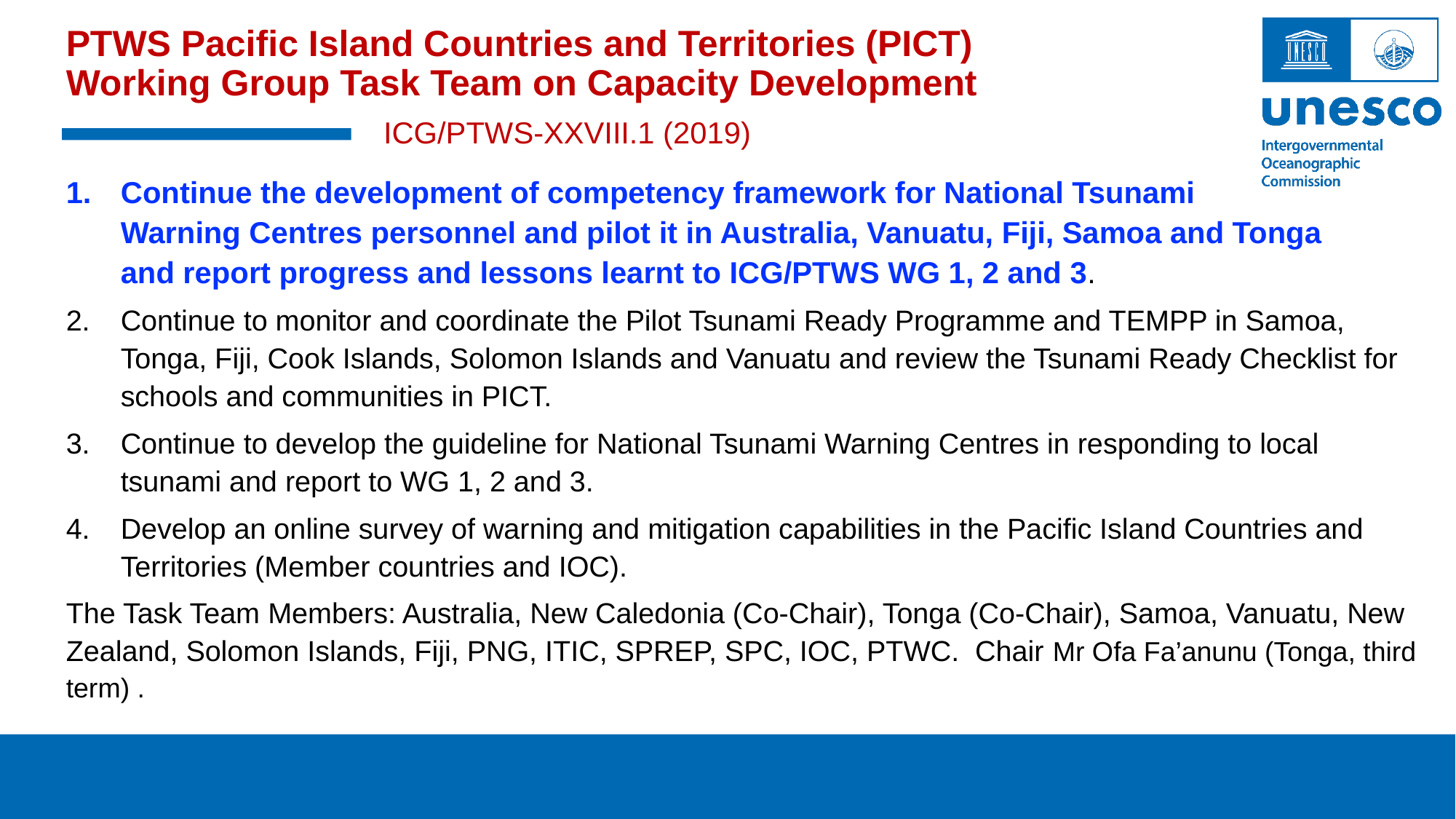

# PTWS Pacific Island Countries and Territories (PICT)                       Working Group Task Team on Capacity Development
ICG/PTWS-XXVIII.1 (2019)
Continue the development of competency framework for National Tsunami                    Warning Centres personnel and pilot it in Australia, Vanuatu, Fiji, Samoa and Tonga            and report progress and lessons learnt to ICG/PTWS WG 1, 2 and 3.
Continue to monitor and coordinate the Pilot Tsunami Ready Programme and TEMPP in Samoa, Tonga, Fiji, Cook Islands, Solomon Islands and Vanuatu and review the Tsunami Ready Checklist for schools and communities in PICT.
Continue to develop the guideline for National Tsunami Warning Centres in responding to local tsunami and report to WG 1, 2 and 3.
Develop an online survey of warning and mitigation capabilities in the Pacific Island Countries and Territories (Member countries and IOC).
The Task Team Members: Australia, New Caledonia (Co-Chair), Tonga (Co-Chair), Samoa, Vanuatu, New Zealand, Solomon Islands, Fiji, PNG, ITIC, SPREP, SPC, IOC, PTWC.  Chair Mr Ofa Fa’anunu (Tonga, third term) .